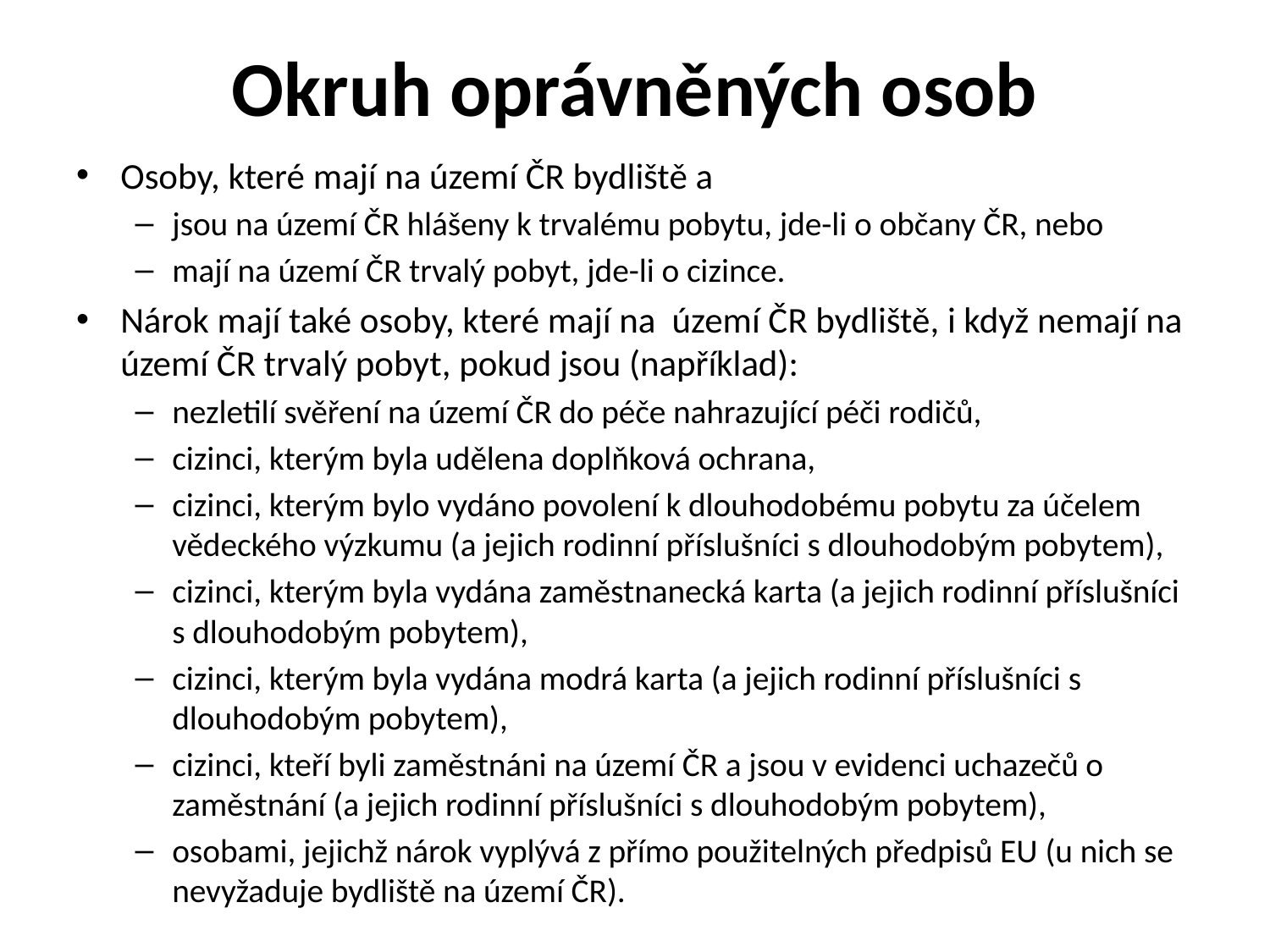

# Okruh oprávněných osob
Osoby, které mají na území ČR bydliště a
jsou na území ČR hlášeny k trvalému pobytu, jde-li o občany ČR, nebo
mají na území ČR trvalý pobyt, jde-li o cizince.
Nárok mají také osoby, které mají na  území ČR bydliště, i když nemají na území ČR trvalý pobyt, pokud jsou (například):
nezletilí svěření na území ČR do péče nahrazující péči rodičů,
cizinci, kterým byla udělena doplňková ochrana,
cizinci, kterým bylo vydáno povolení k dlouhodobému pobytu za účelem vědeckého výzkumu (a jejich rodinní příslušníci s dlouhodobým pobytem),
cizinci, kterým byla vydána zaměstnanecká karta (a jejich rodinní příslušníci s dlouhodobým pobytem),
cizinci, kterým byla vydána modrá karta (a jejich rodinní příslušníci s dlouhodobým pobytem),
cizinci, kteří byli zaměstnáni na území ČR a jsou v evidenci uchazečů o zaměstnání (a jejich rodinní příslušníci s dlouhodobým pobytem),
osobami, jejichž nárok vyplývá z přímo použitelných předpisů EU (u nich se nevyžaduje bydliště na území ČR).